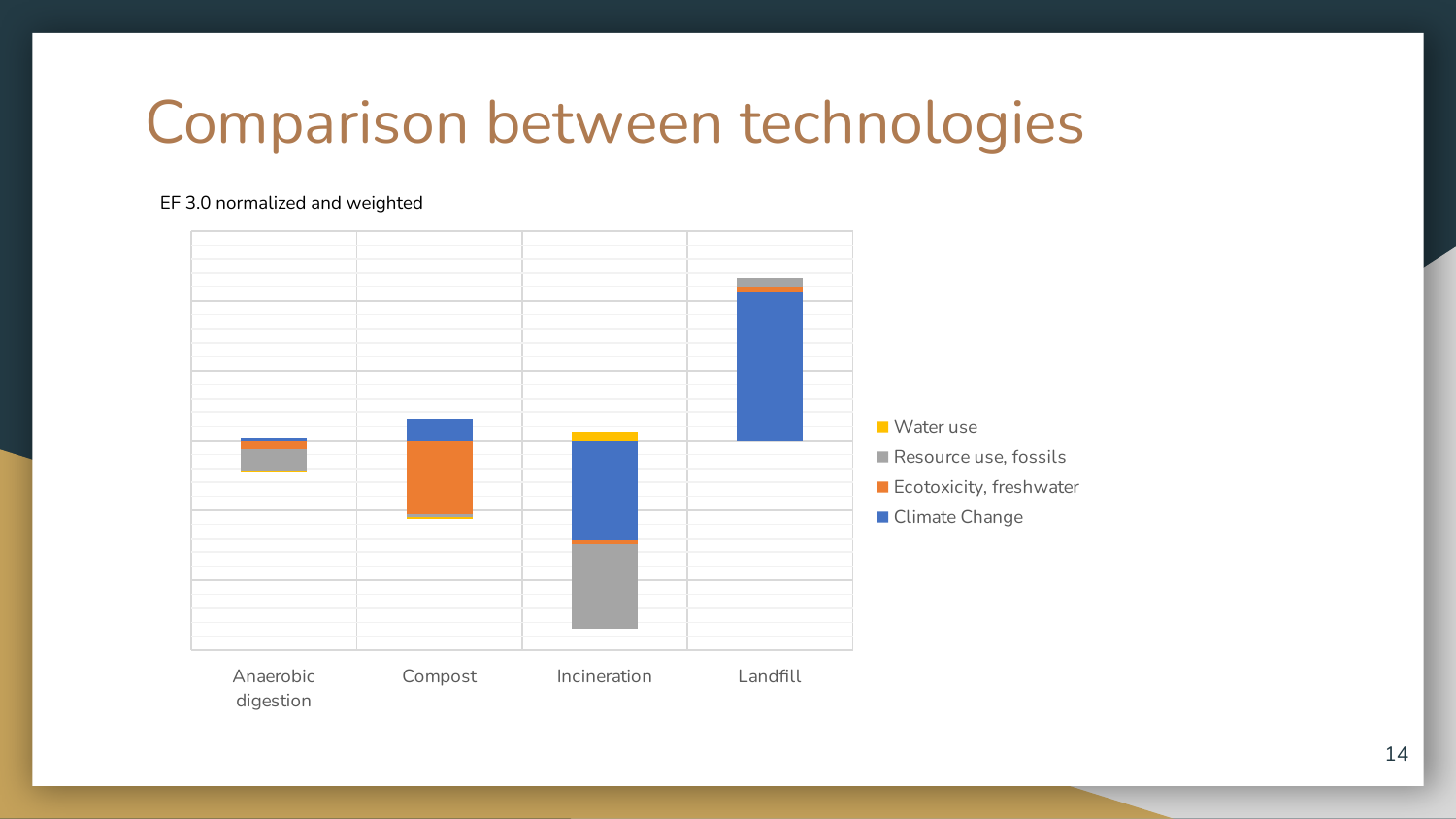

# Comparison between technologies
EF 3.0 normalized and weighted

### Chart

| Category | Climate Change  | Ecotoxicity, freshwater  | Resource use, fossils | Water use |
|---|---|---|---|---|
| Anaerobic digestion | 9.48e-06 | -2.55e-05 | -6.13e-05 | -8.7e-07 |
| Compost | 6.03e-05 | -0.00021 | -9.95e-06 | -5.33e-06 |
| Incineration | -0.000284 | -1.19e-05 | -0.000244 | 2.53e-05 |
| Landfill | 0.000424 | 1.5e-05 | 2.84e-05 | 4.63e-07 |
14